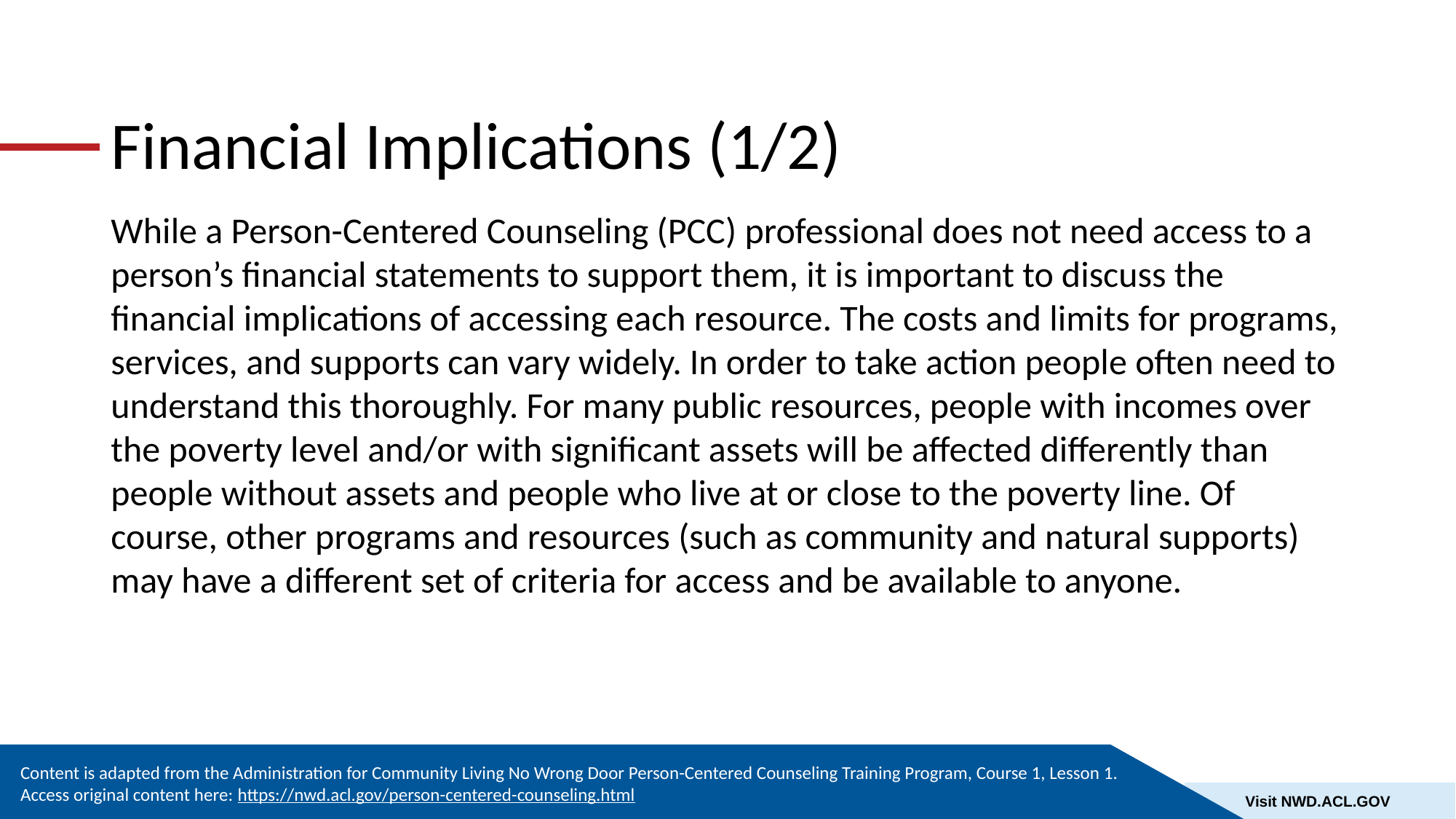

# Financial Implications (1/2)
While a Person-Centered Counseling (PCC) professional does not need access to a person’s financial statements to support them, it is important to discuss the financial implications of accessing each resource. The costs and limits for programs, services, and supports can vary widely. In order to take action people often need to understand this thoroughly. For many public resources, people with incomes over the poverty level and/or with significant assets will be affected differently than people without assets and people who live at or close to the poverty line. Of course, other programs and resources (such as community and natural supports) may have a different set of criteria for access and be available to anyone.